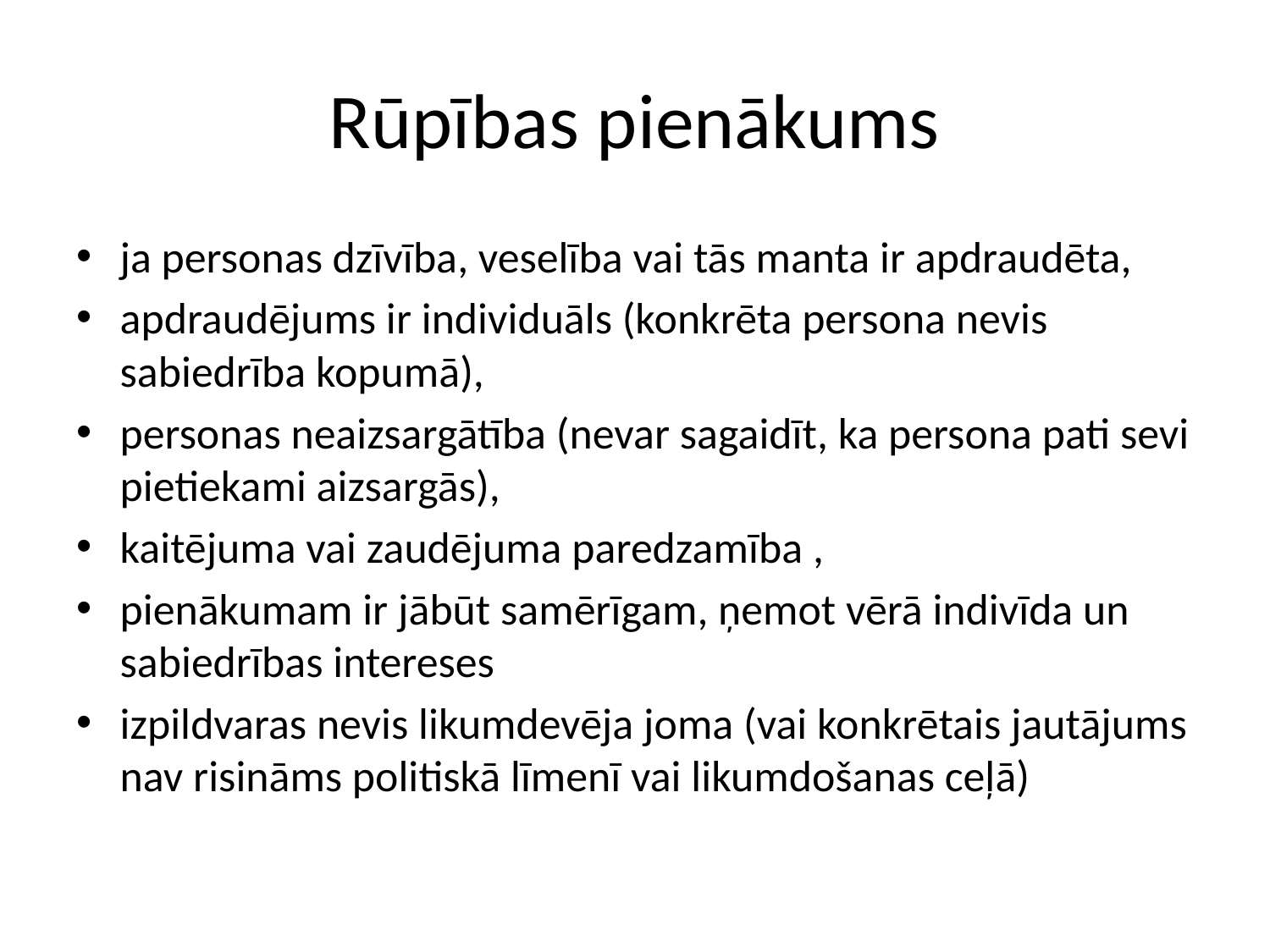

# Rūpības pienākums
ja personas dzīvība, veselība vai tās manta ir apdraudēta,
apdraudējums ir individuāls (konkrēta persona nevis sabiedrība kopumā),
personas neaizsargātība (nevar sagaidīt, ka persona pati sevi pietiekami aizsargās),
kaitējuma vai zaudējuma paredzamība ,
pienākumam ir jābūt samērīgam, ņemot vērā indivīda un sabiedrības intereses
izpildvaras nevis likumdevēja joma (vai konkrētais jautājums nav risināms politiskā līmenī vai likumdošanas ceļā)